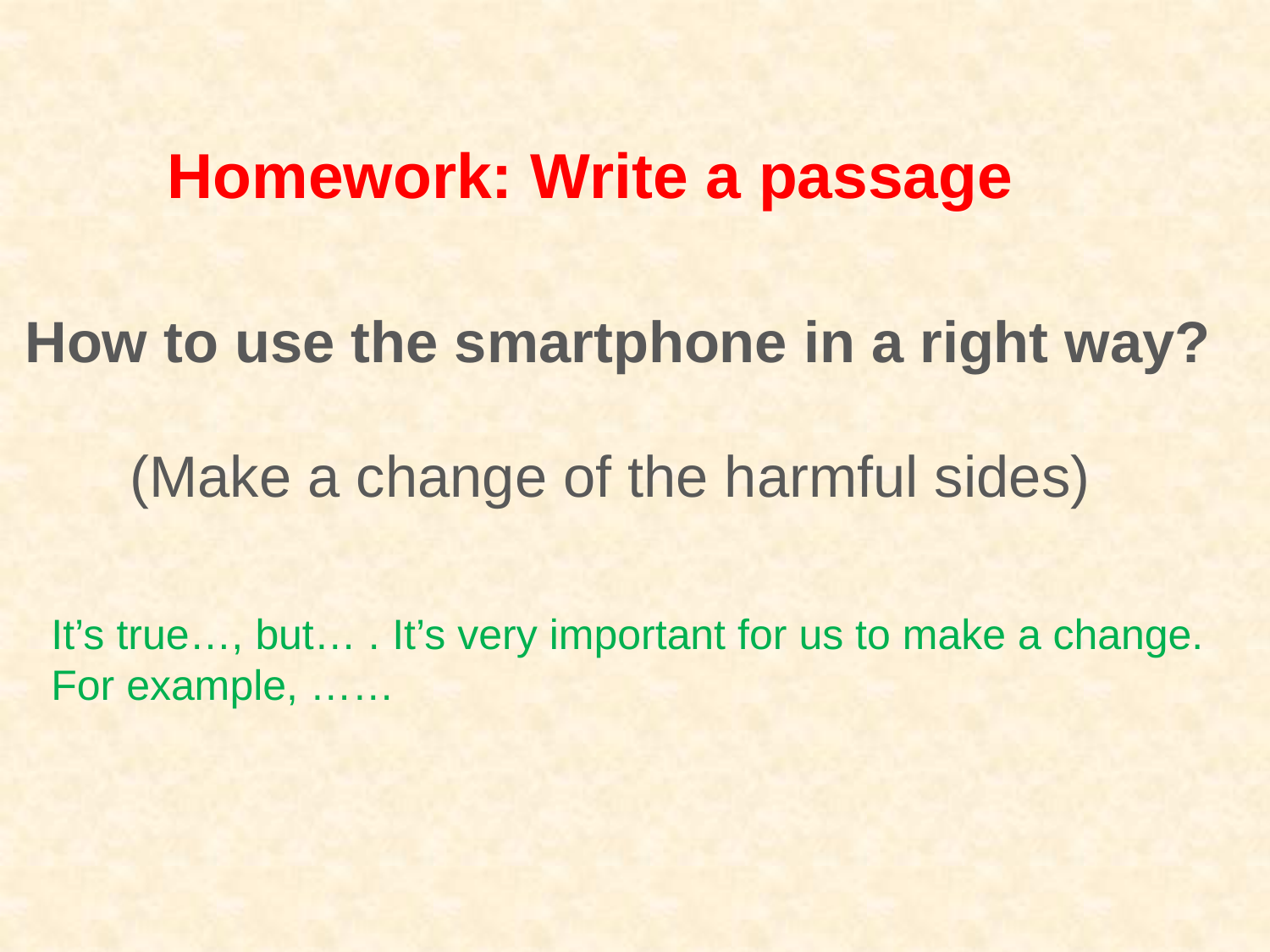

Homework: Write a passage
How to use the smartphone in a right way?
(Make a change of the harmful sides)
It’s true…, but… . It’s very important for us to make a change.
For example, ……